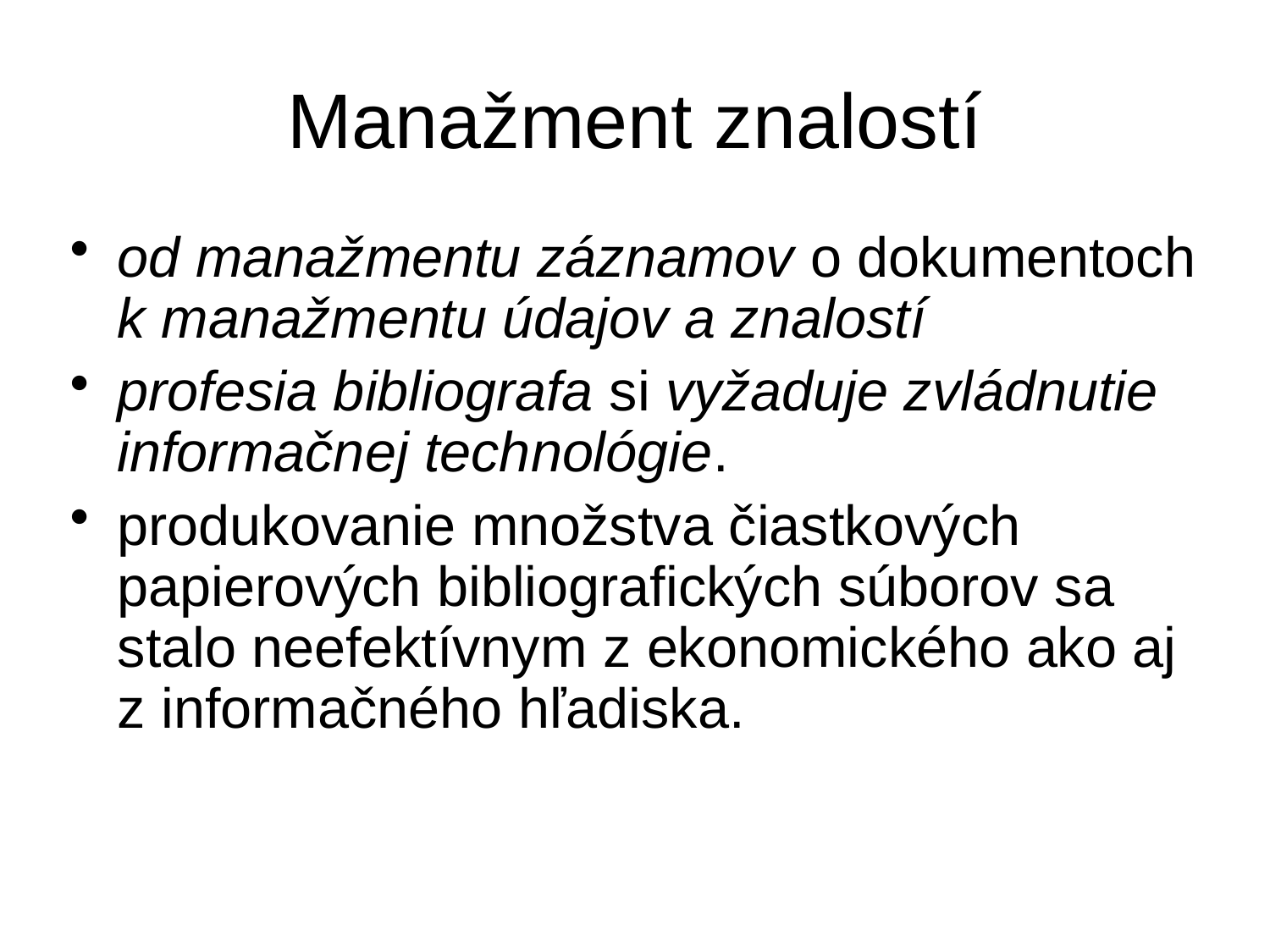

# Manažment znalostí
od manažmentu záznamov o dokumentoch k manažmentu údajov a znalostí
profesia bibliografa si vyžaduje zvládnutie informačnej technológie.
produkovanie množstva čiastkových papierových bibliografických súborov sa stalo neefektívnym z ekonomického ako aj z informačného hľadiska.